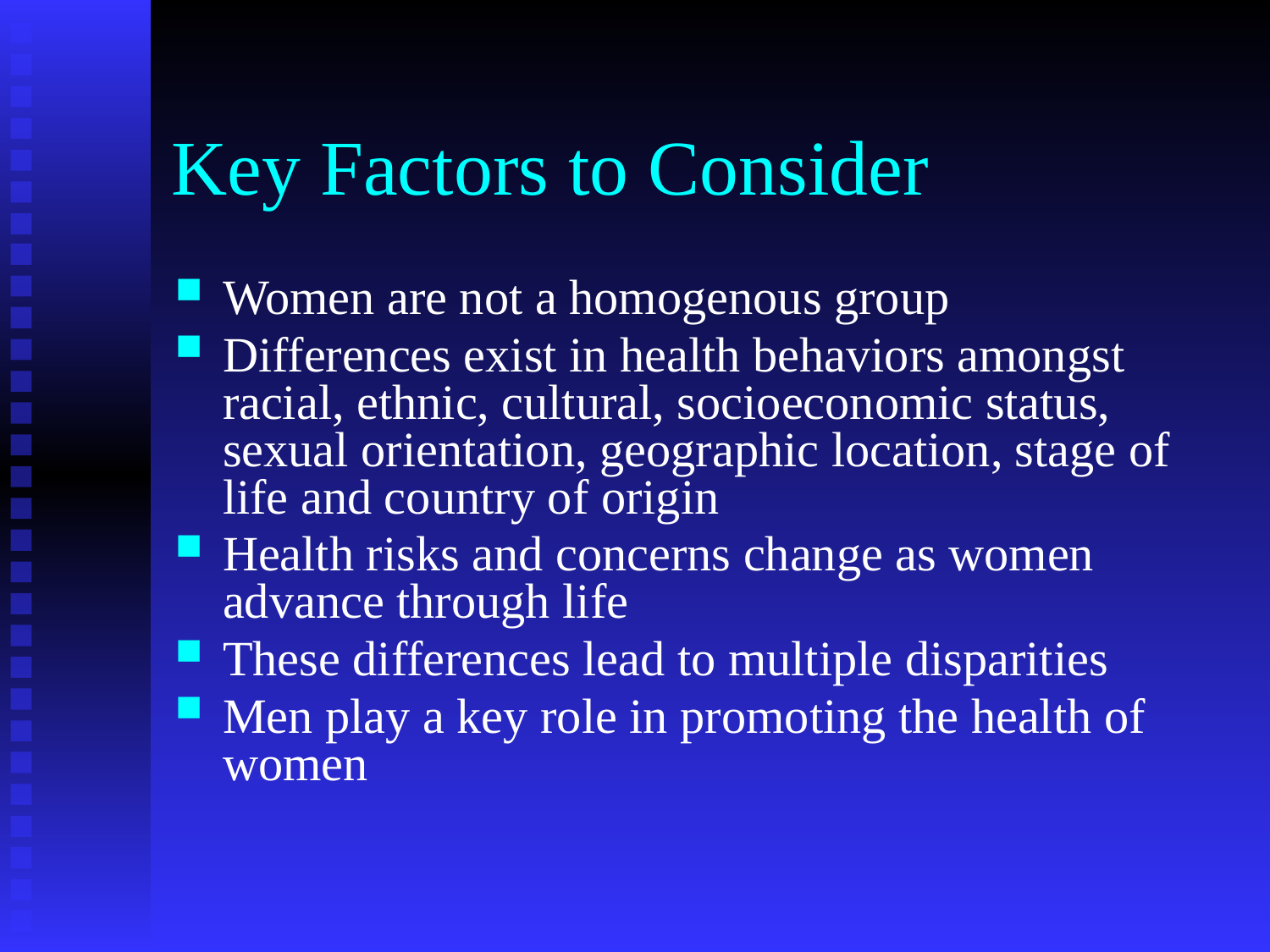

# Key Factors to Consider
Women are not a homogenous group
Differences exist in health behaviors amongst racial, ethnic, cultural, socioeconomic status, sexual orientation, geographic location, stage of life and country of origin
Health risks and concerns change as women advance through life
These differences lead to multiple disparities
Men play a key role in promoting the health of women